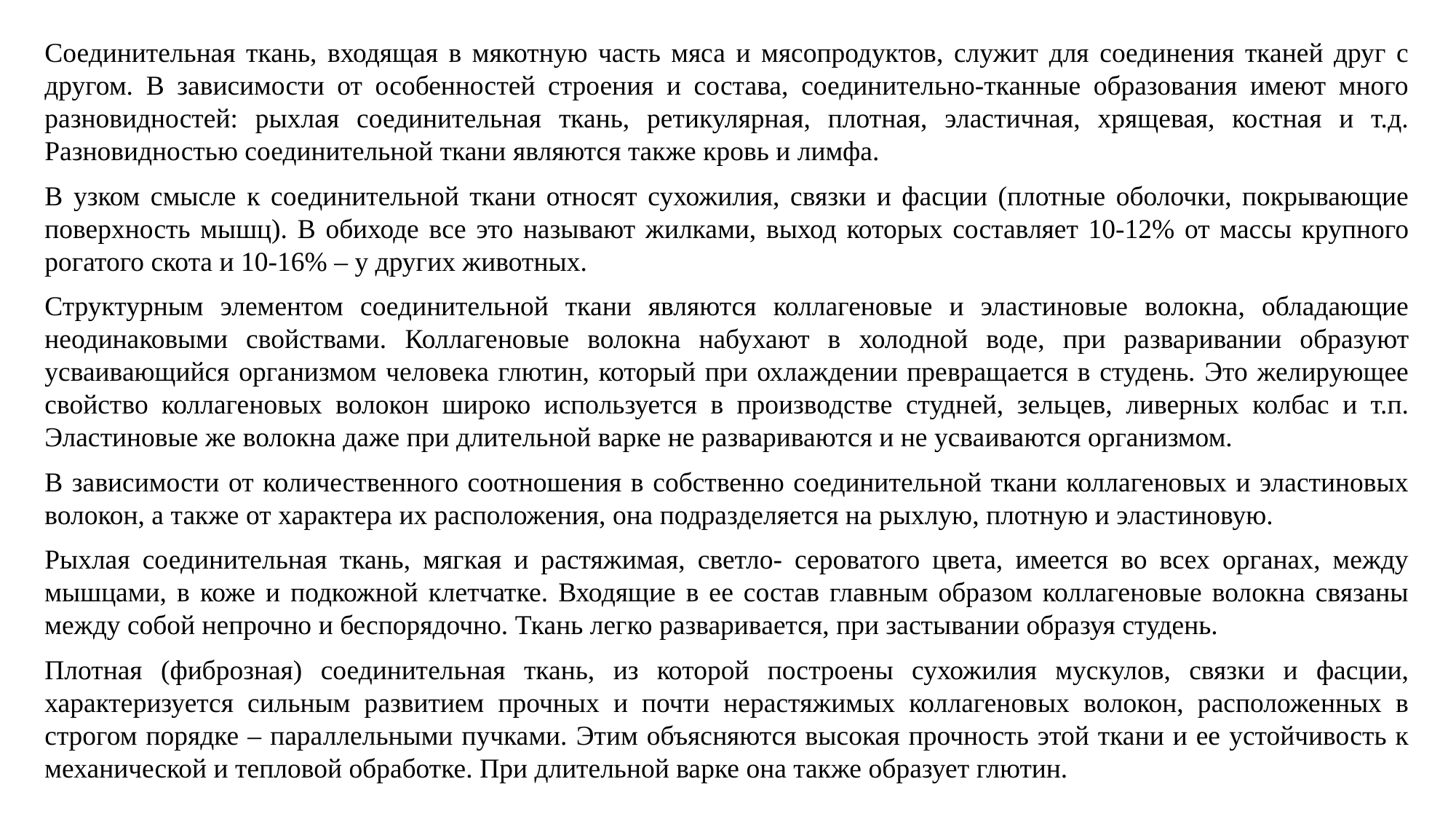

Соединительная ткань, входящая в мякотную часть мяса и мясопродуктов, служит для соединения тканей друг с другом. В зависимости от особенностей строения и состава, соединительно-тканные образования имеют много разновидностей: рыхлая соединительная ткань, ретикулярная, плотная, эластичная, хрящевая, костная и т.д. Разновидностью соединительной ткани являются также кровь и лимфа.
В узком смысле к соединительной ткани относят сухожилия, связки и фасции (плотные оболочки, покрывающие поверхность мышц). В обиходе все это называют жилками, выход которых составляет 10-12% от массы крупного рогатого скота и 10-16% – у других животных.
Структурным элементом соединительной ткани являются коллагеновые и эластиновые волокна, обладающие неодинаковыми свойствами. Коллагеновые волокна набухают в холодной воде, при разваривании образуют усваивающийся организмом человека глютин, который при охлаждении превращается в студень. Это желирующее свойство коллагеновых волокон широко используется в производстве студней, зельцев, ливерных колбас и т.п. Эластиновые же волокна даже при длительной варке не развариваются и не усваиваются организмом.
В зависимости от количественного соотношения в собственно соединительной ткани коллагеновых и эластиновых волокон, а также от характера их расположения, она подразделяется на рыхлую, плотную и эластиновую.
Рыхлая соединительная ткань, мягкая и растяжимая, светло- сероватого цвета, имеется во всех органах, между мышцами, в коже и подкожной клетчатке. Входящие в ее состав главным образом коллагеновые волокна связаны между собой непрочно и беспорядочно. Ткань легко разваривается, при застывании образуя студень.
Плотная (фиброзная) соединительная ткань, из которой построены сухожилия мускулов, связки и фасции, характеризуется сильным развитием прочных и почти нерастяжимых коллагеновых волокон, расположенных в строгом порядке – параллельными пучками. Этим объясняются высокая прочность этой ткани и ее устойчивость к механической и тепловой обработке. При длительной варке она также образует глютин.